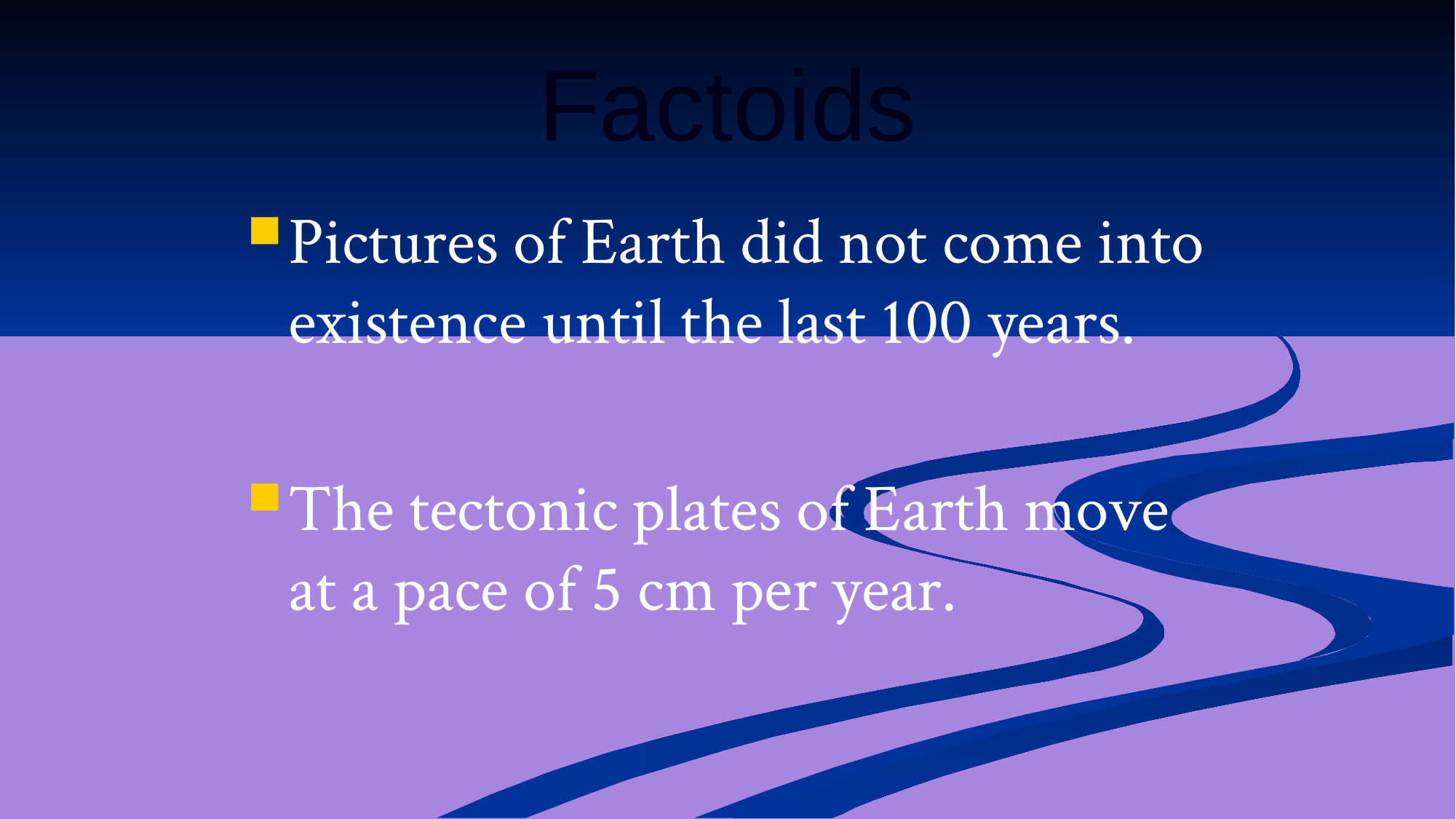

# Factoids
Pictures of Earth did not come into existence until the last 100 years.

The tectonic plates of Earth move at a pace of 5 cm per year.